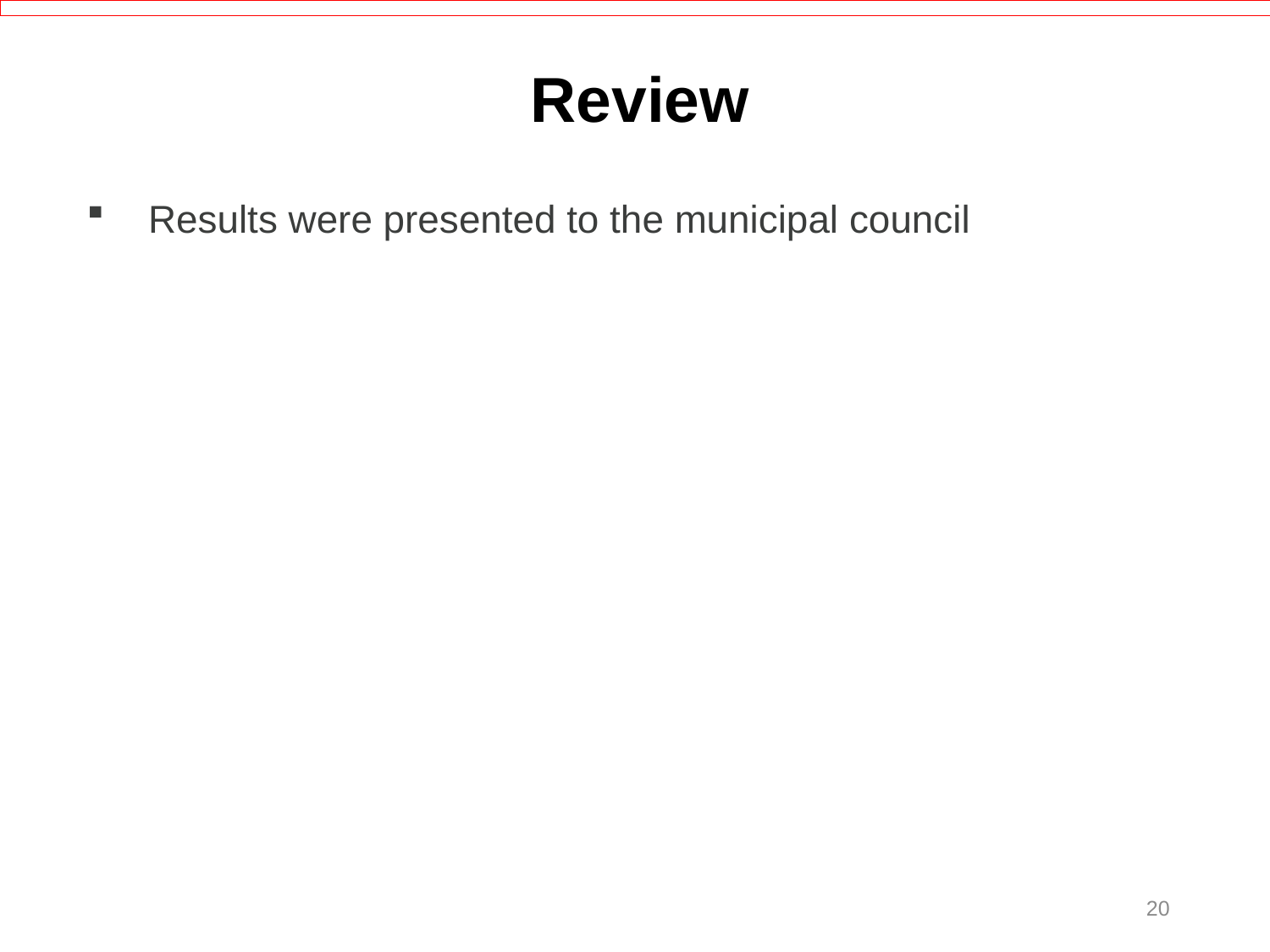

Review
Results were presented to the municipal council

20